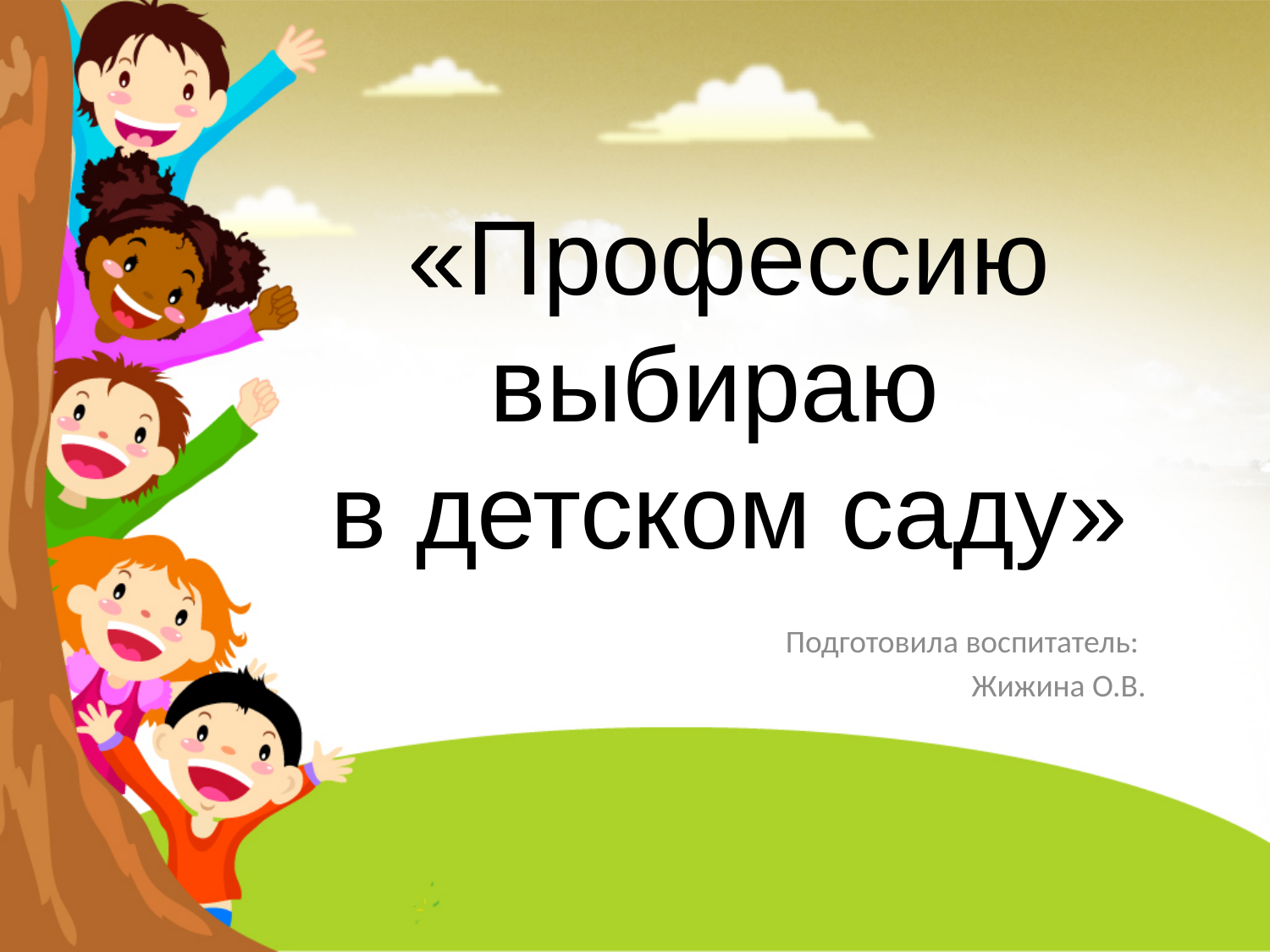

# «Профессию выбираю в детском саду»
Подготовила воспитатель:
Жижина О.В.